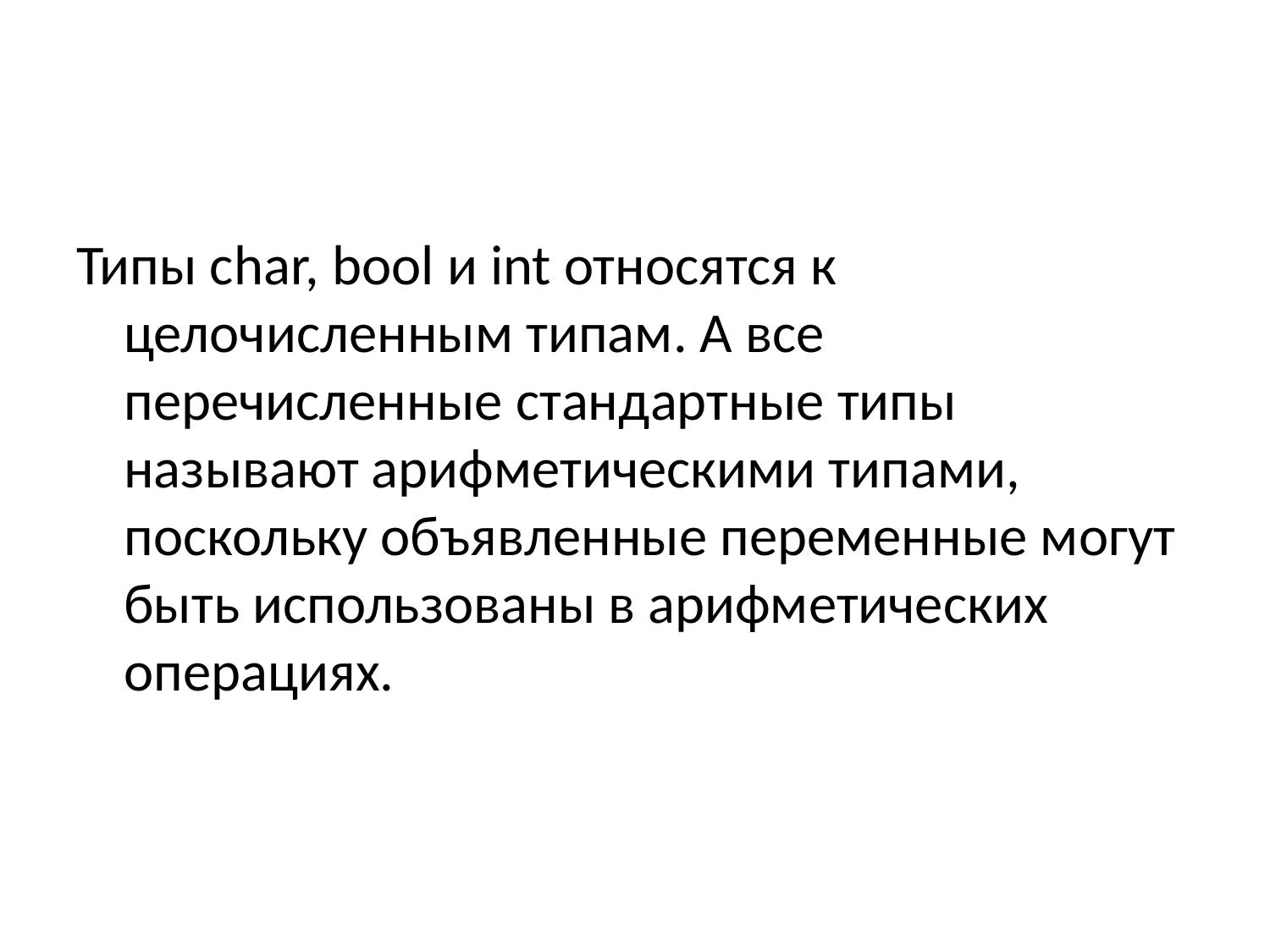

#
Типы char, bool и int относятся к целочисленным типам. А все перечисленные стандартные типы называют арифметическими типами, поскольку объявленные переменные могут быть использованы в арифметических операциях.